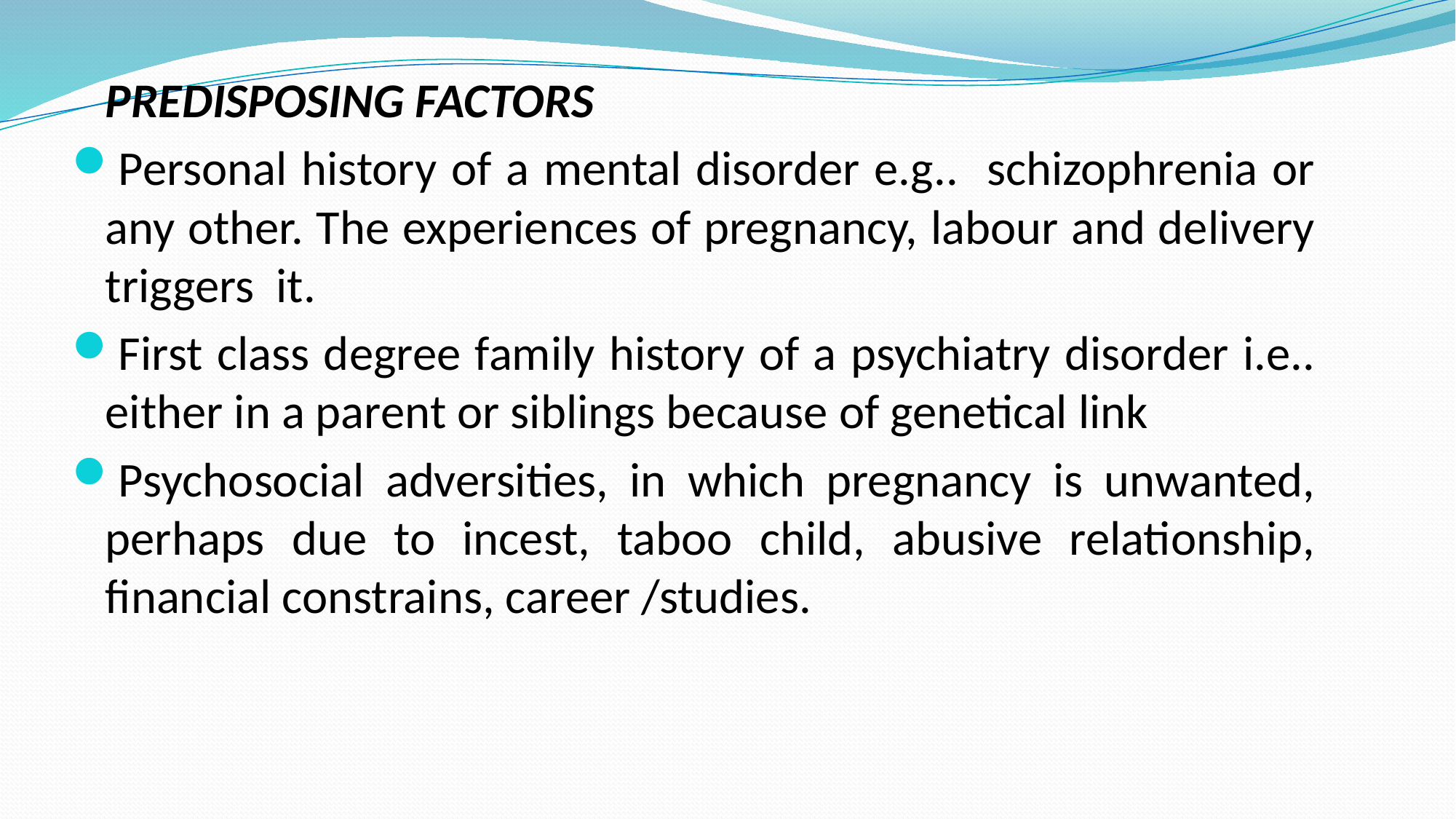

PREDISPOSING FACTORS
Personal history of a mental disorder e.g..  schizophrenia or any other. The experiences of pregnancy, labour and delivery triggers  it.
First class degree family history of a psychiatry disorder i.e.. either in a parent or siblings because of genetical link
Psychosocial adversities, in which pregnancy is unwanted, perhaps due to incest, taboo child, abusive relationship, financial constrains, career /studies.